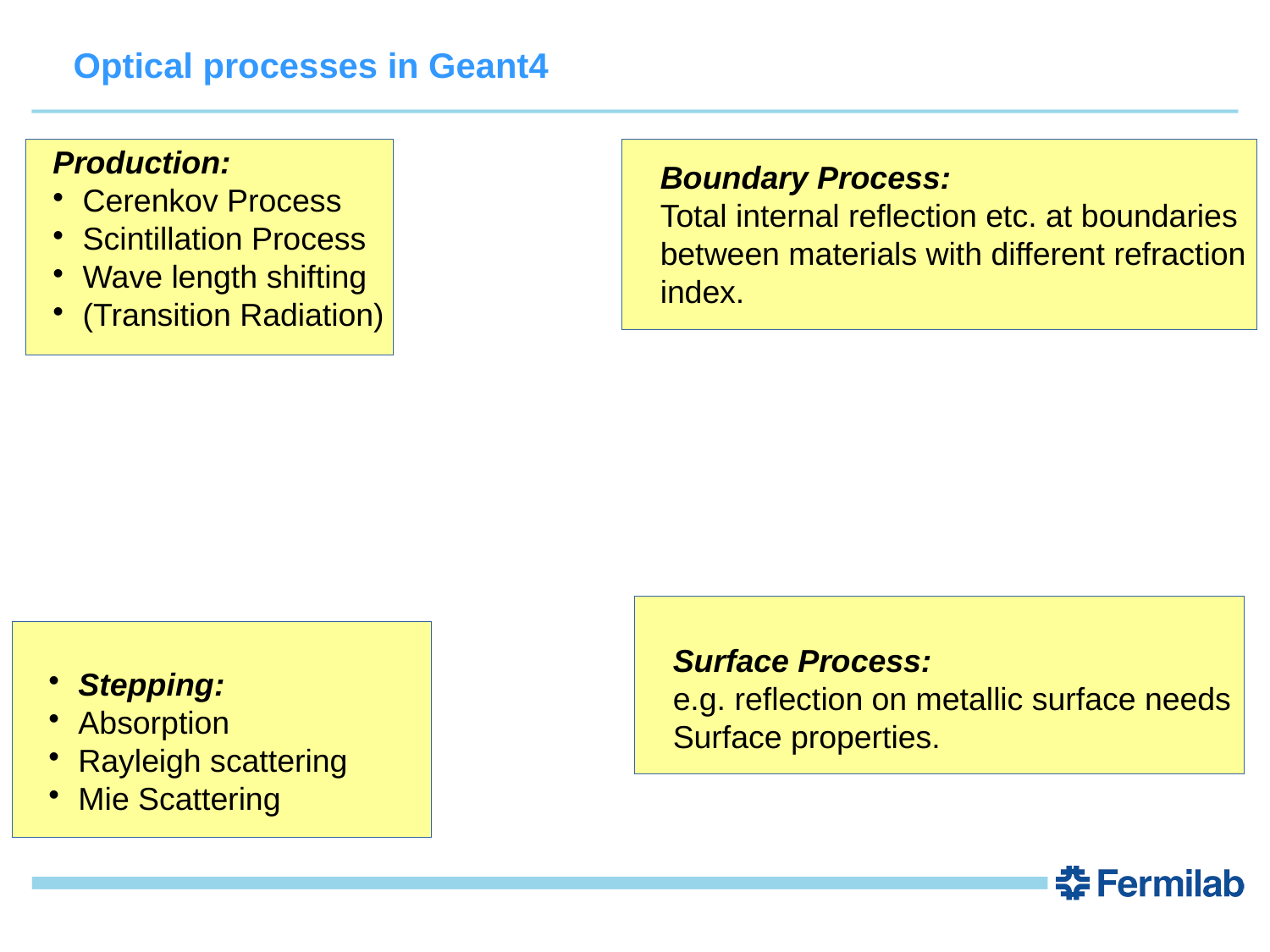

Optical processes in Geant4
Production:
Cerenkov Process
Scintillation Process
Wave length shifting
(Transition Radiation)

Boundary Process:
Total internal reflection etc. at boundaries
between materials with different refraction
index.

Surface Process:
e.g. reflection on metallic surface needs
Surface properties.
Stepping:
Absorption
Rayleigh scattering
Mie Scattering